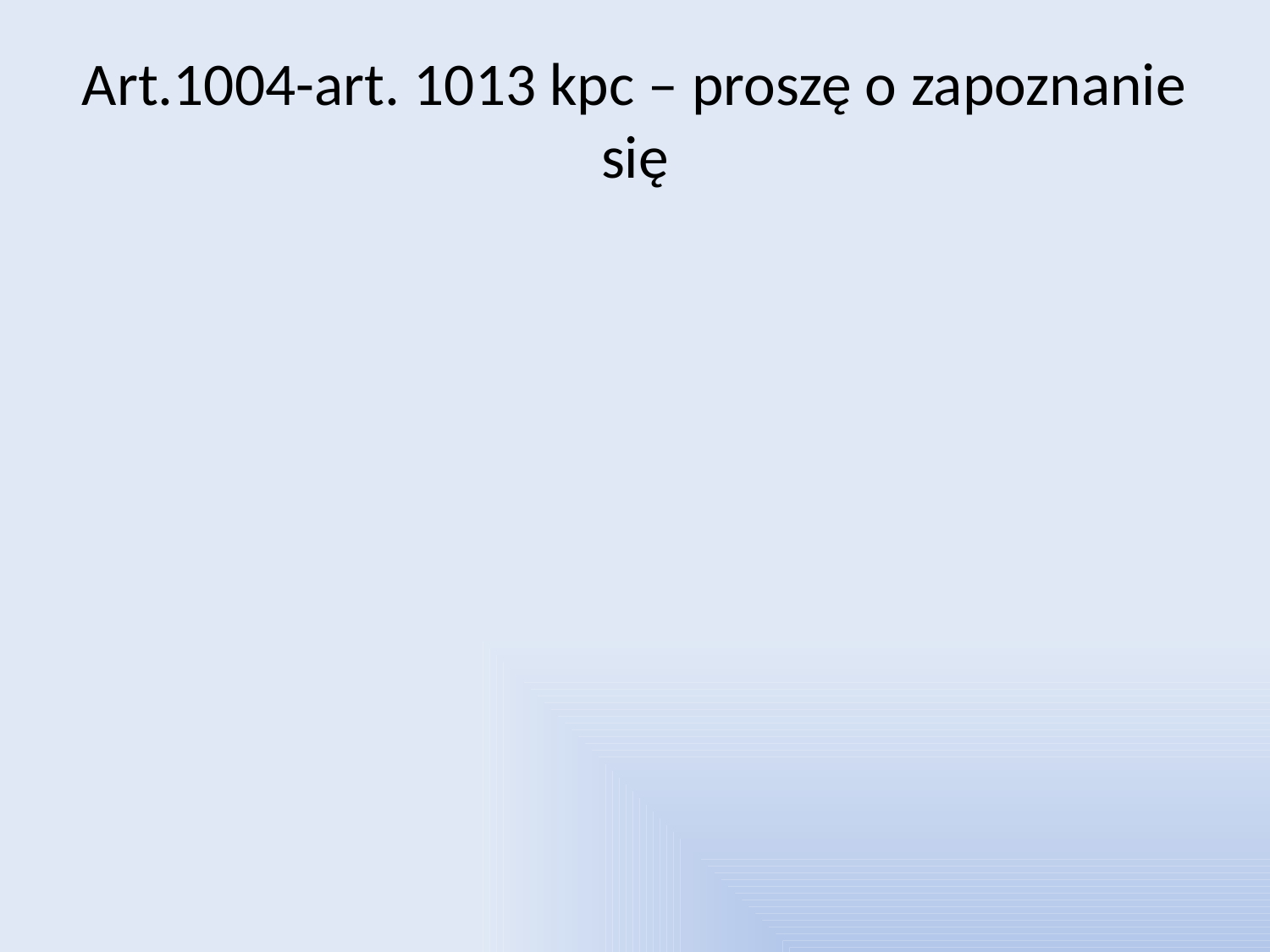

# Art.1004-art. 1013 kpc – proszę o zapoznanie się